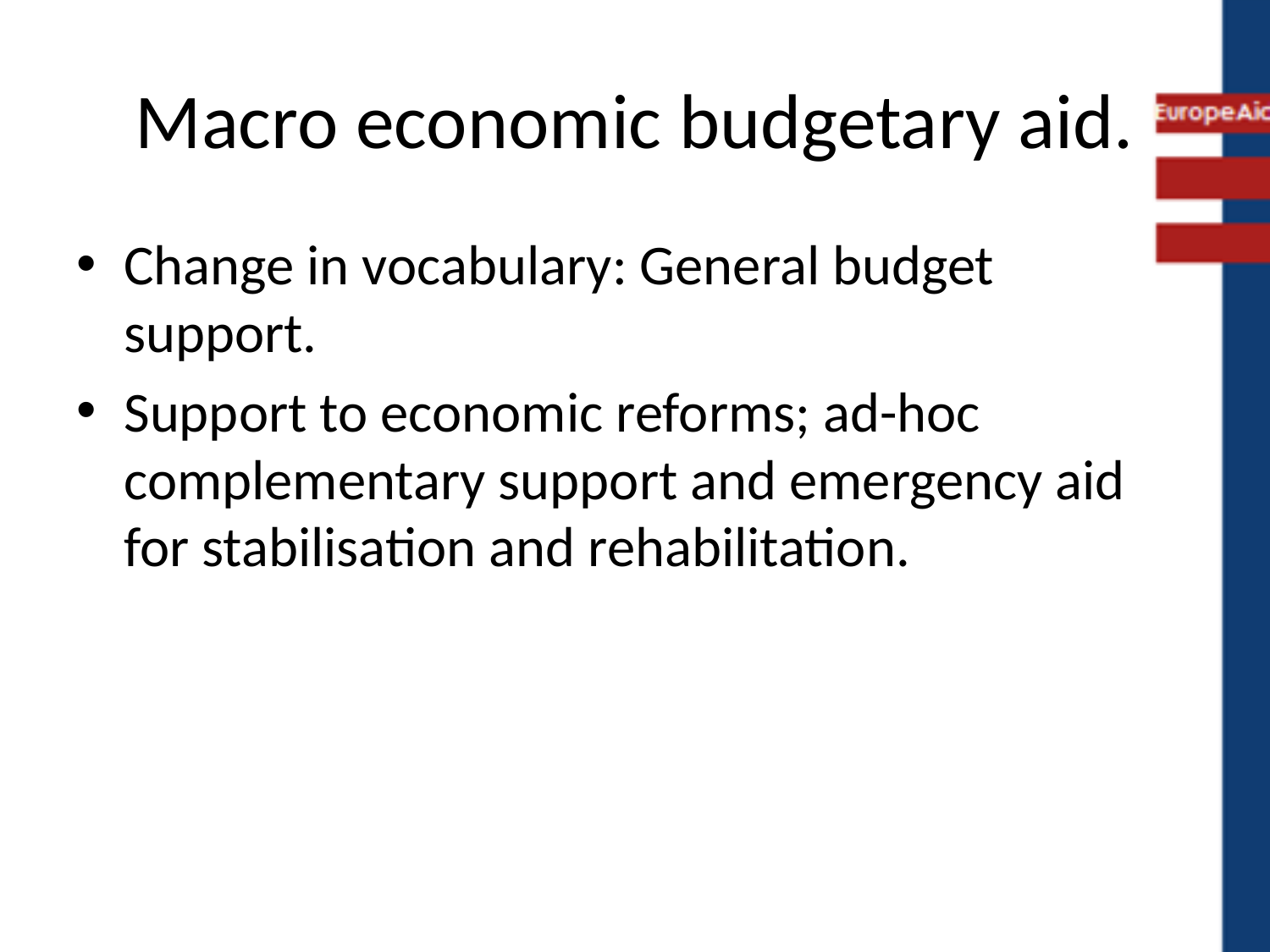

# Macro economic budgetary aid.
Change in vocabulary: General budget support.
Support to economic reforms; ad-hoc complementary support and emergency aid for stabilisation and rehabilitation.